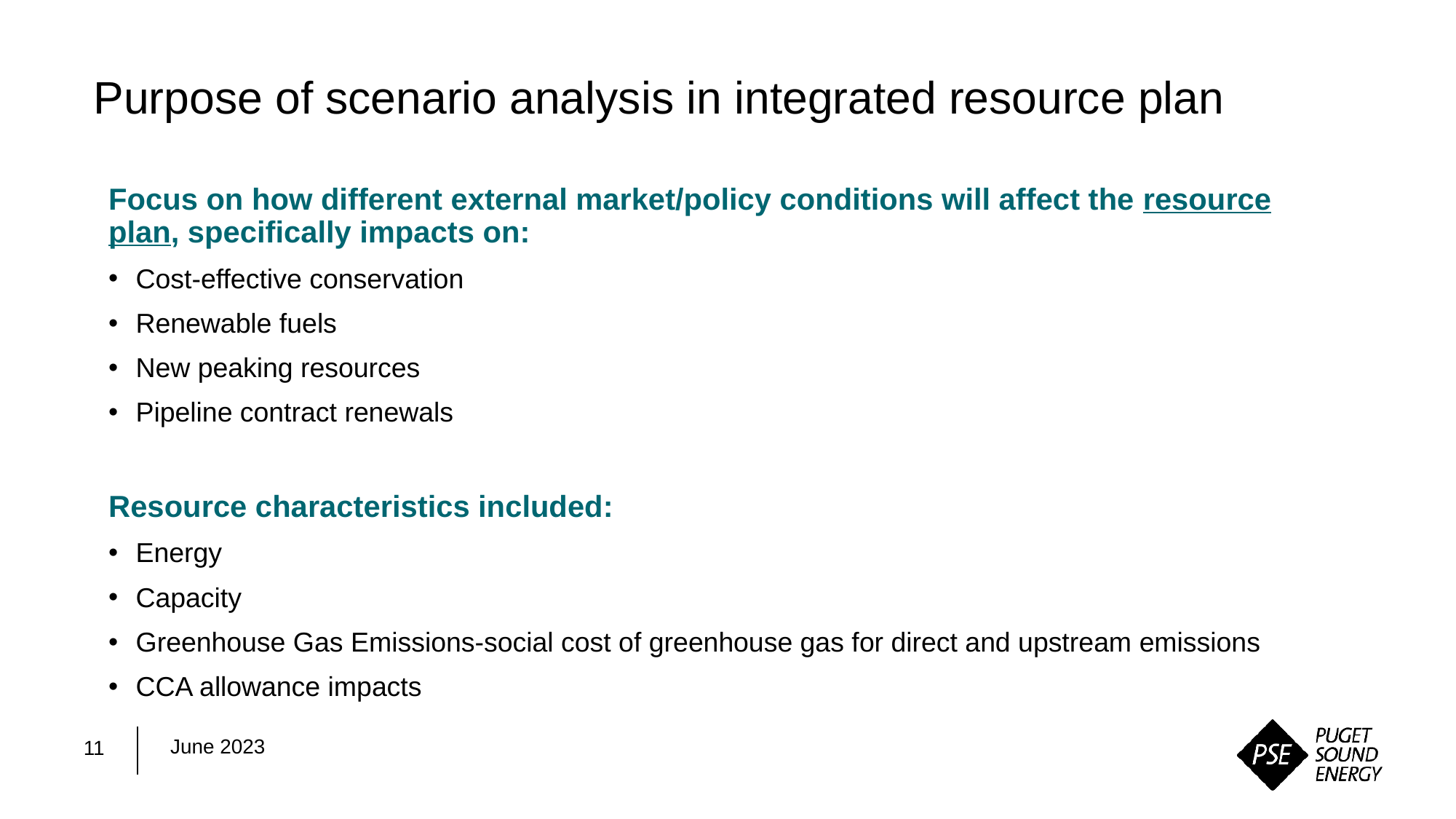

# Purpose of scenario analysis in integrated resource plan
Focus on how different external market/policy conditions will affect the resource plan, specifically impacts on:
Cost-effective conservation
Renewable fuels
New peaking resources
Pipeline contract renewals

Resource characteristics included:
Energy
Capacity
Greenhouse Gas Emissions-social cost of greenhouse gas for direct and upstream emissions
CCA allowance impacts